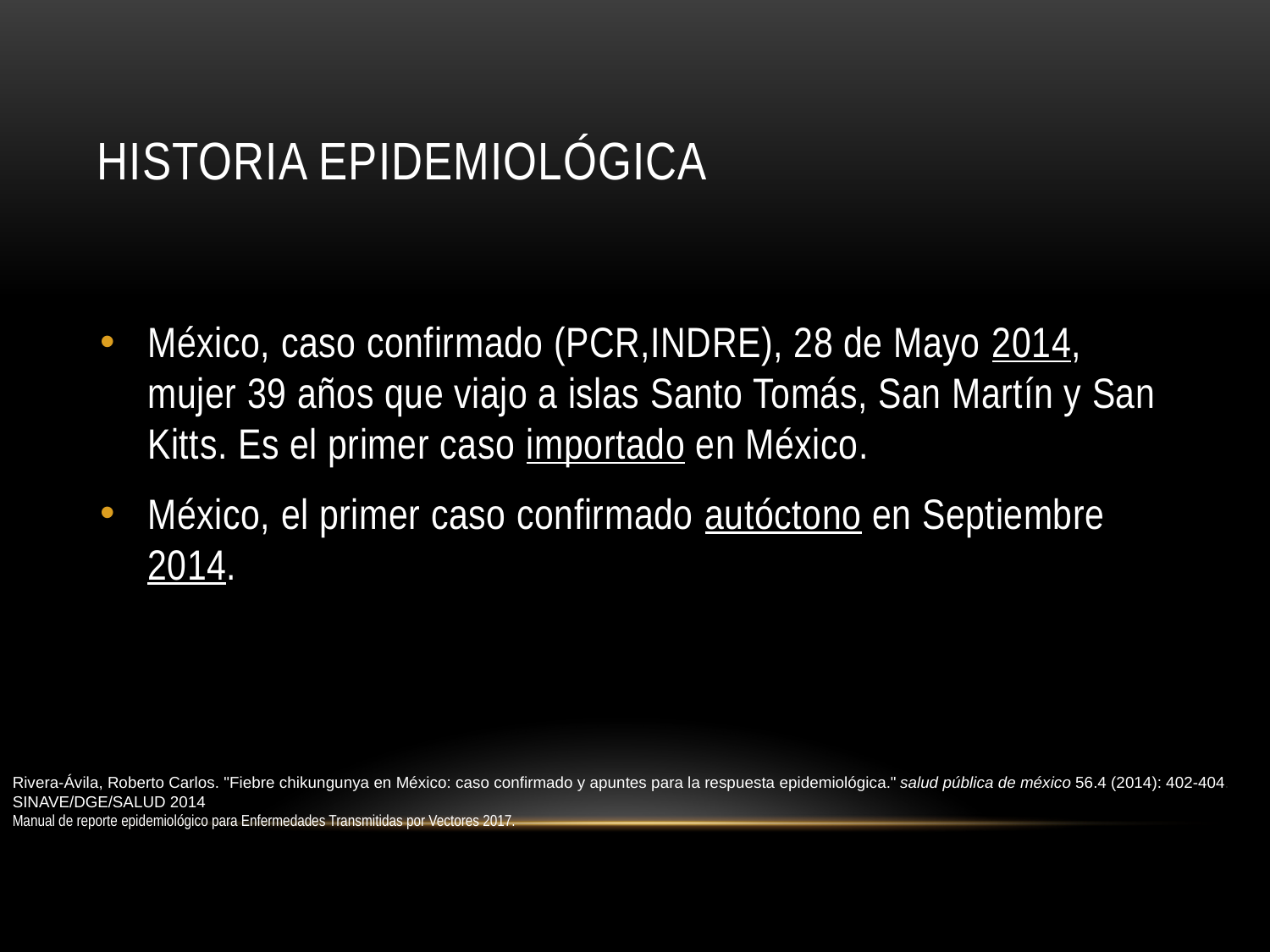

# Historia Epidemiológica
México, caso confirmado (PCR,INDRE), 28 de Mayo 2014, mujer 39 años que viajo a islas Santo Tomás, San Martín y San Kitts. Es el primer caso importado en México.
México, el primer caso confirmado autóctono en Septiembre 2014.

Rivera-Ávila, Roberto Carlos. "Fiebre chikungunya en México: caso confirmado y apuntes para la respuesta epidemiológica." salud pública de méxico 56.4 (2014): 402-404.
SINAVE/DGE/SALUD 2014
Manual de reporte epidemiológico para Enfermedades Transmitidas por Vectores 2017.